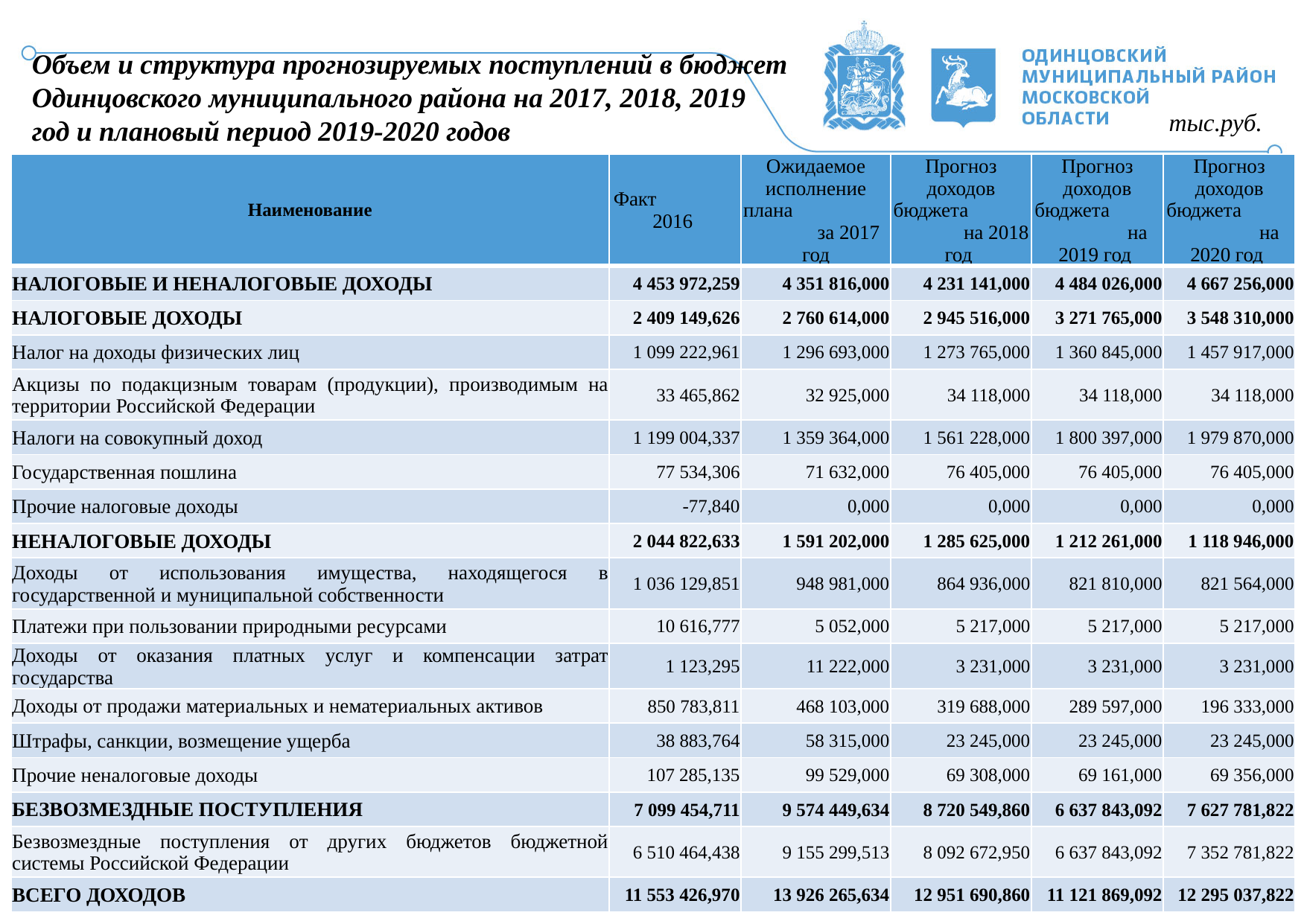

# Объем и структура прогнозируемых поступлений в бюджет Одинцовского муниципального района на 2017, 2018, 2019 год и плановый период 2019-2020 годов
тыс.руб.
| Наименование | Факт 2016 | Ожидаемое исполнение плана за 2017 год | Прогноз доходов бюджета на 2018 год | Прогноз доходов бюджета на 2019 год | Прогноз доходов бюджета на 2020 год |
| --- | --- | --- | --- | --- | --- |
| НАЛОГОВЫЕ И НЕНАЛОГОВЫЕ ДОХОДЫ | 4 453 972,259 | 4 351 816,000 | 4 231 141,000 | 4 484 026,000 | 4 667 256,000 |
| НАЛОГОВЫЕ ДОХОДЫ | 2 409 149,626 | 2 760 614,000 | 2 945 516,000 | 3 271 765,000 | 3 548 310,000 |
| Налог на доходы физических лиц | 1 099 222,961 | 1 296 693,000 | 1 273 765,000 | 1 360 845,000 | 1 457 917,000 |
| Акцизы по подакцизным товарам (продукции), производимым на территории Российской Федерации | 33 465,862 | 32 925,000 | 34 118,000 | 34 118,000 | 34 118,000 |
| Налоги на совокупный доход | 1 199 004,337 | 1 359 364,000 | 1 561 228,000 | 1 800 397,000 | 1 979 870,000 |
| Государственная пошлина | 77 534,306 | 71 632,000 | 76 405,000 | 76 405,000 | 76 405,000 |
| Прочие налоговые доходы | -77,840 | 0,000 | 0,000 | 0,000 | 0,000 |
| НЕНАЛОГОВЫЕ ДОХОДЫ | 2 044 822,633 | 1 591 202,000 | 1 285 625,000 | 1 212 261,000 | 1 118 946,000 |
| Доходы от использования имущества, находящегося в государственной и муниципальной собственности | 1 036 129,851 | 948 981,000 | 864 936,000 | 821 810,000 | 821 564,000 |
| Платежи при пользовании природными ресурсами | 10 616,777 | 5 052,000 | 5 217,000 | 5 217,000 | 5 217,000 |
| Доходы от оказания платных услуг и компенсации затрат государства | 1 123,295 | 11 222,000 | 3 231,000 | 3 231,000 | 3 231,000 |
| Доходы от продажи материальных и нематериальных активов | 850 783,811 | 468 103,000 | 319 688,000 | 289 597,000 | 196 333,000 |
| Штрафы, санкции, возмещение ущерба | 38 883,764 | 58 315,000 | 23 245,000 | 23 245,000 | 23 245,000 |
| Прочие неналоговые доходы | 107 285,135 | 99 529,000 | 69 308,000 | 69 161,000 | 69 356,000 |
| БЕЗВОЗМЕЗДНЫЕ ПОСТУПЛЕНИЯ | 7 099 454,711 | 9 574 449,634 | 8 720 549,860 | 6 637 843,092 | 7 627 781,822 |
| Безвозмездные поступления от других бюджетов бюджетной системы Российской Федерации | 6 510 464,438 | 9 155 299,513 | 8 092 672,950 | 6 637 843,092 | 7 352 781,822 |
| ВСЕГО ДОХОДОВ | 11 553 426,970 | 13 926 265,634 | 12 951 690,860 | 11 121 869,092 | 12 295 037,822 |
14